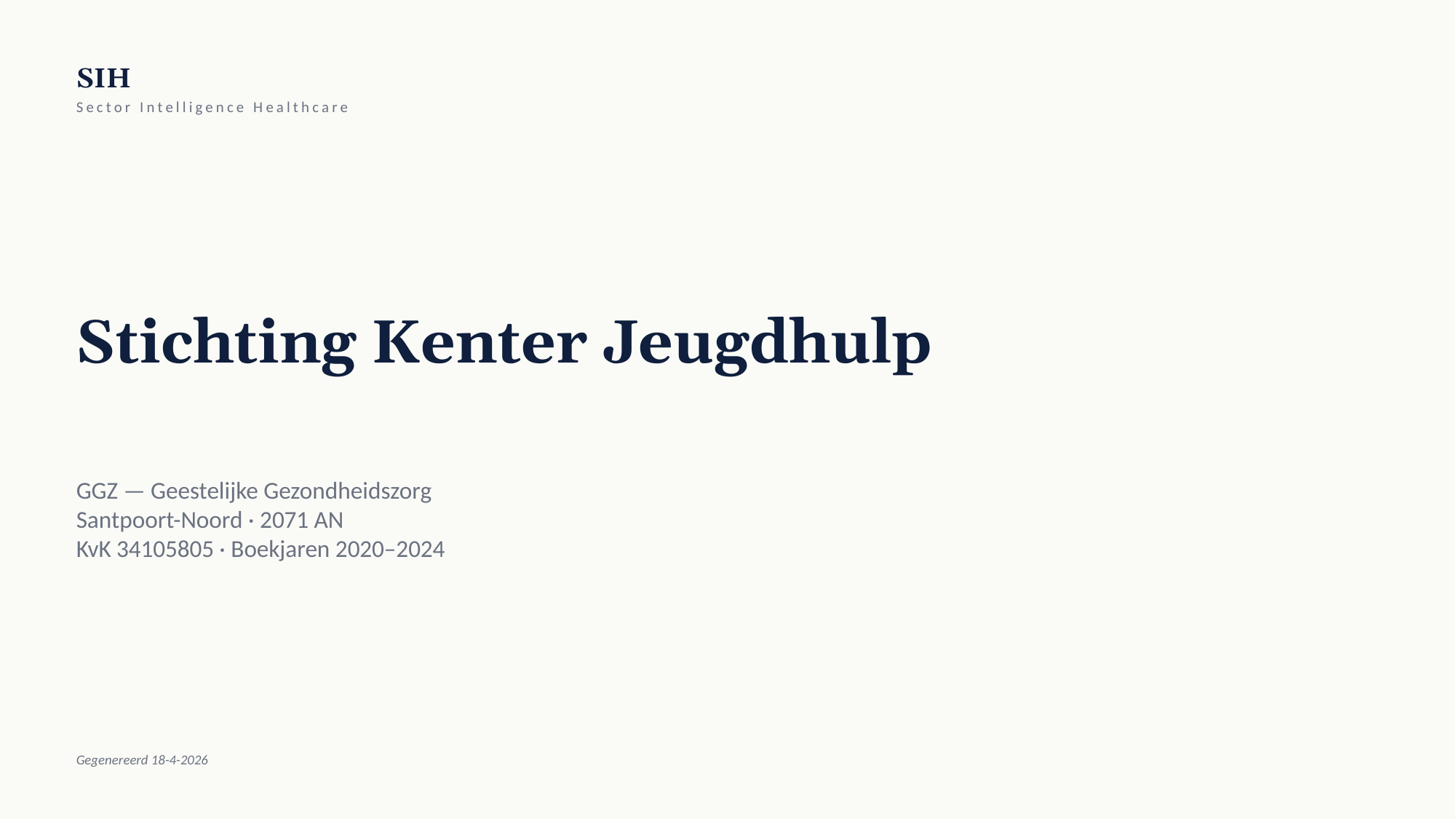

SIH
Sector Intelligence Healthcare
Stichting Kenter Jeugdhulp
GGZ — Geestelijke Gezondheidszorg
Santpoort-Noord · 2071 AN
KvK 34105805 · Boekjaren 2020–2024
Gegenereerd 18-4-2026